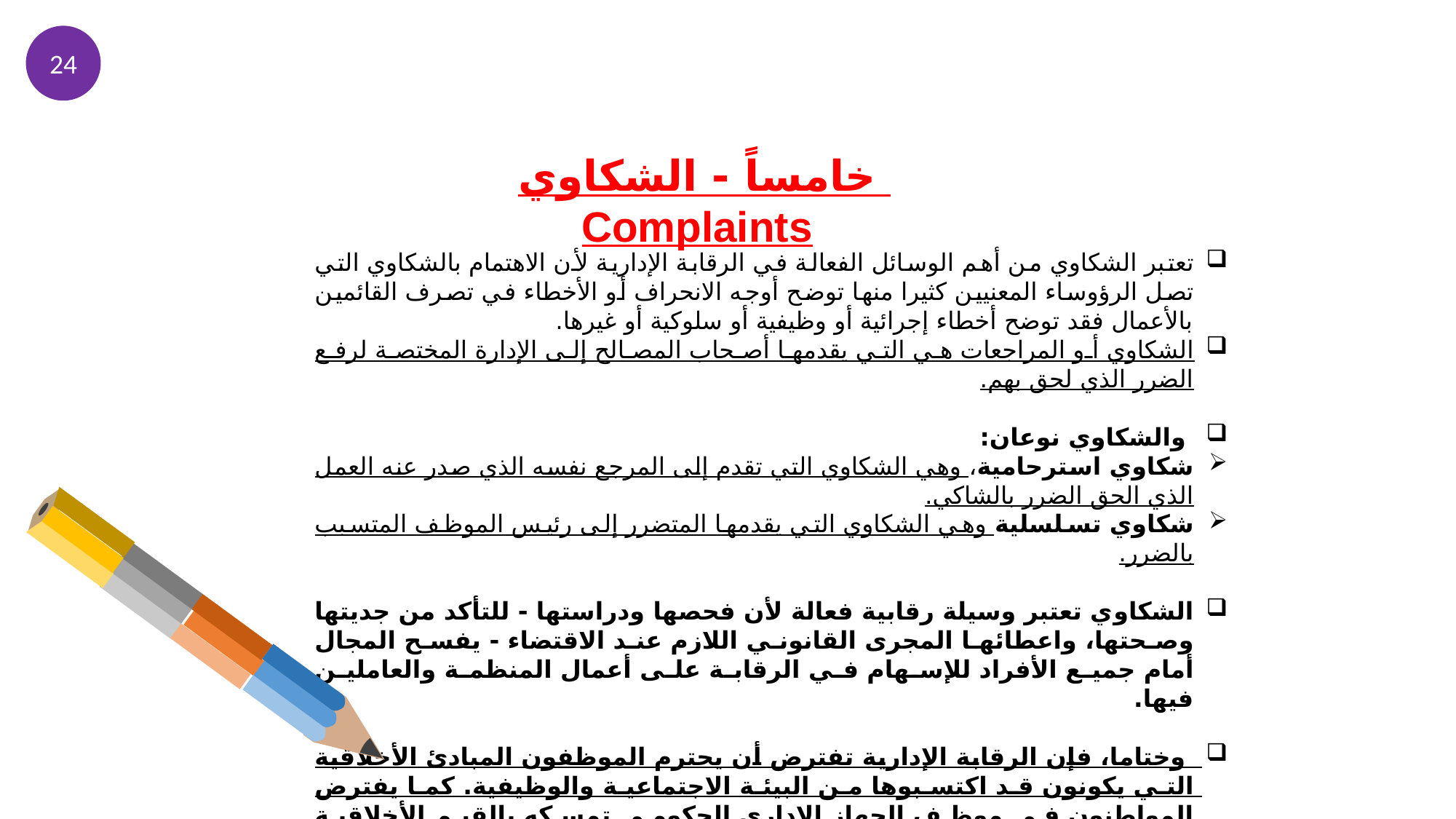

ينبغي أن ن التقرير موجزا قدر المستطاع.
24
خامساً - الشكاوي Complaints

تعتبر الشكاوي من أهم الوسائل الفعالة في الرقابة الإدارية لأن الاهتمام بالشكاوي التي تصل الرؤوساء المعنيين كثيرا منها توضح أوجه الانحراف أو الأخطاء في تصرف القائمين بالأعمال فقد توضح أخطاء إجرائية أو وظيفية أو سلوكية أو غيرها.
الشكاوي أو المراجعات هي التي يقدمها أصحاب المصالح إلى الإدارة المختصة لرفع الضرر الذي لحق بهم.

 والشكاوي نوعان:
شكاوي استرحامية، وهي الشكاوي التي تقدم إلى المرجع نفسه الذي صدر عنه العمل الذي الحق الضرر بالشاكي.
شكاوي تسلسلية وهي الشكاوي التي يقدمها المتضرر إلى رئيس الموظف المتسبب بالضرر.

الشكاوي تعتبر وسيلة رقابية فعالة لأن فحصها ودراستها - للتأكد من جديتها وصحتها، واعطائها المجرى القانوني اللازم عند الاقتضاء - يفسح المجال أمام جميع الأفراد للإسهام في الرقابة على أعمال المنظمة والعاملين فيها.

 وختاما، فإن الرقابة الإدارية تفترض أن يحترم الموظفون المبادئ الأخلاقية التي يكونون قد اكتسبوها من البيئة الاجتماعية والوظيفية. كما يفترض المواطنون في موظف الجهاز الإداري الحكومي تمسكه بالقيم الأخلاقية أكثر من أي فرد آخر ذلك لأن الخدمة العامة تعتبر أمانة وضعها المواطنون في عنق الموظف العام ليحافظ عليها.